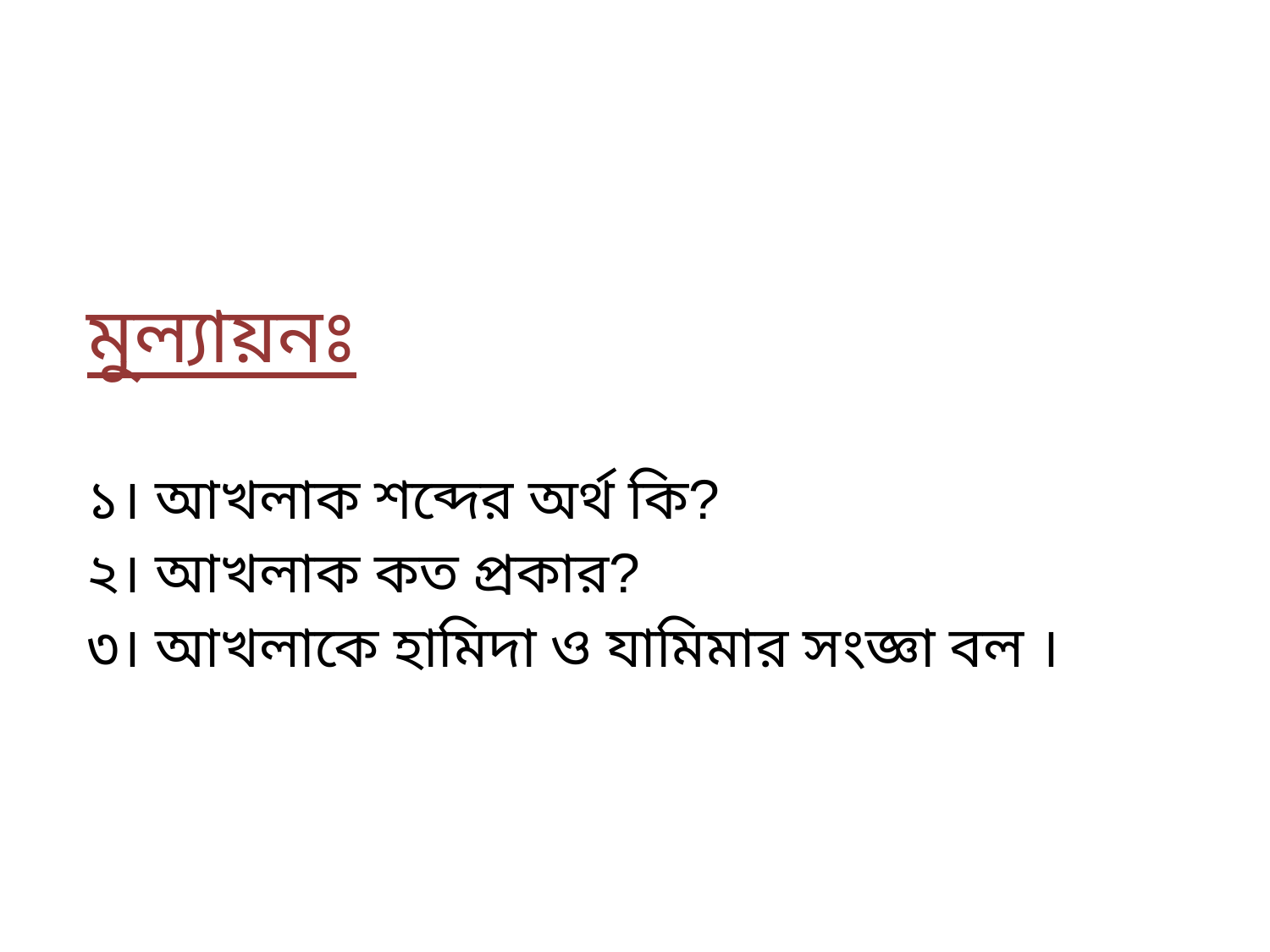

# মুল্যায়নঃ ১। আখলাক শব্দের অর্থ কি? ২। আখলাক কত প্রকার? ৩। আখলাকে হামিদা ও যামিমার সংজ্ঞা বল ।